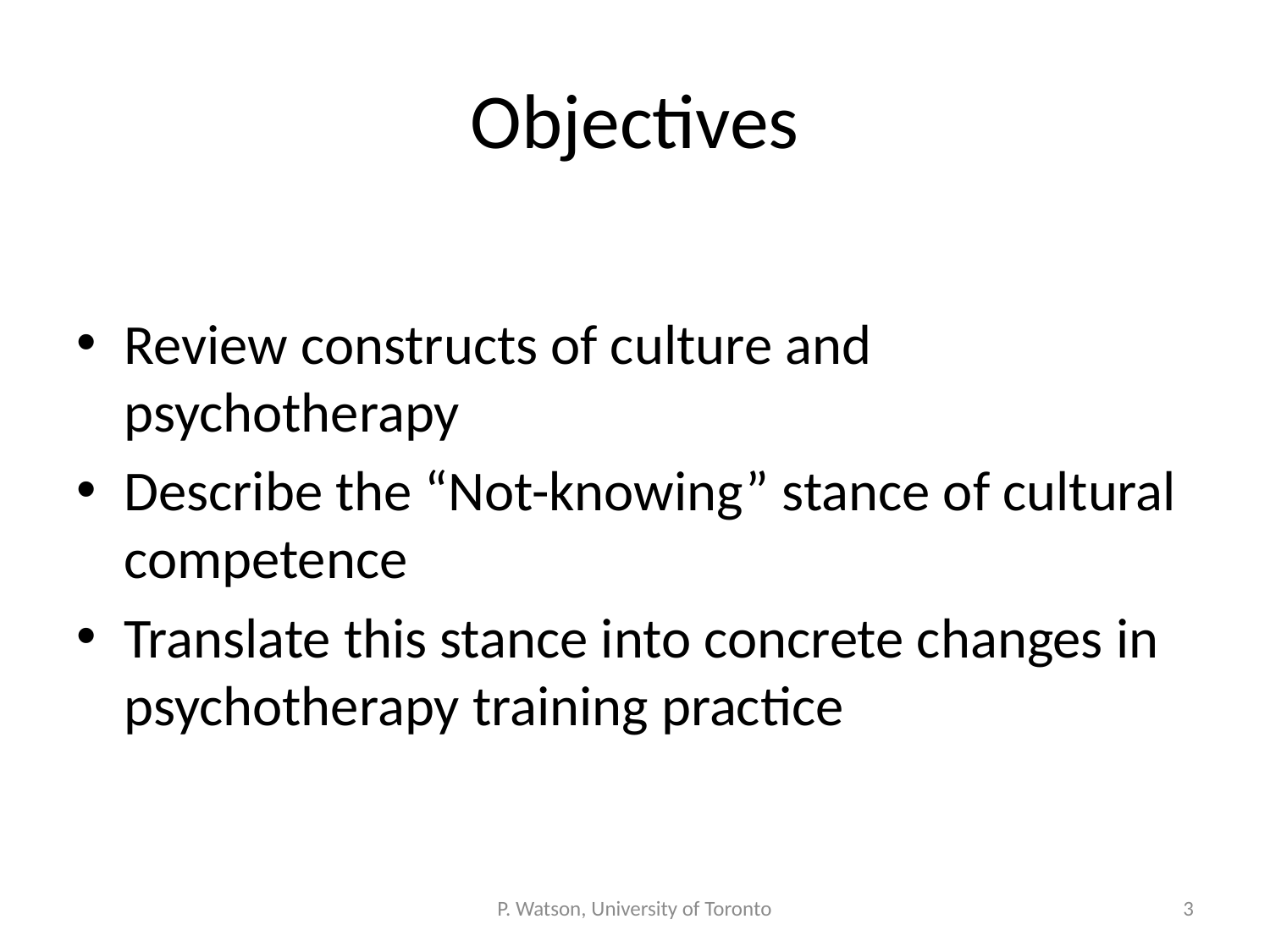

# Objectives

Review constructs of culture and psychotherapy
Describe the “Not-knowing” stance of cultural competence
Translate this stance into concrete changes in psychotherapy training practice
P. Watson, University of Toronto
3